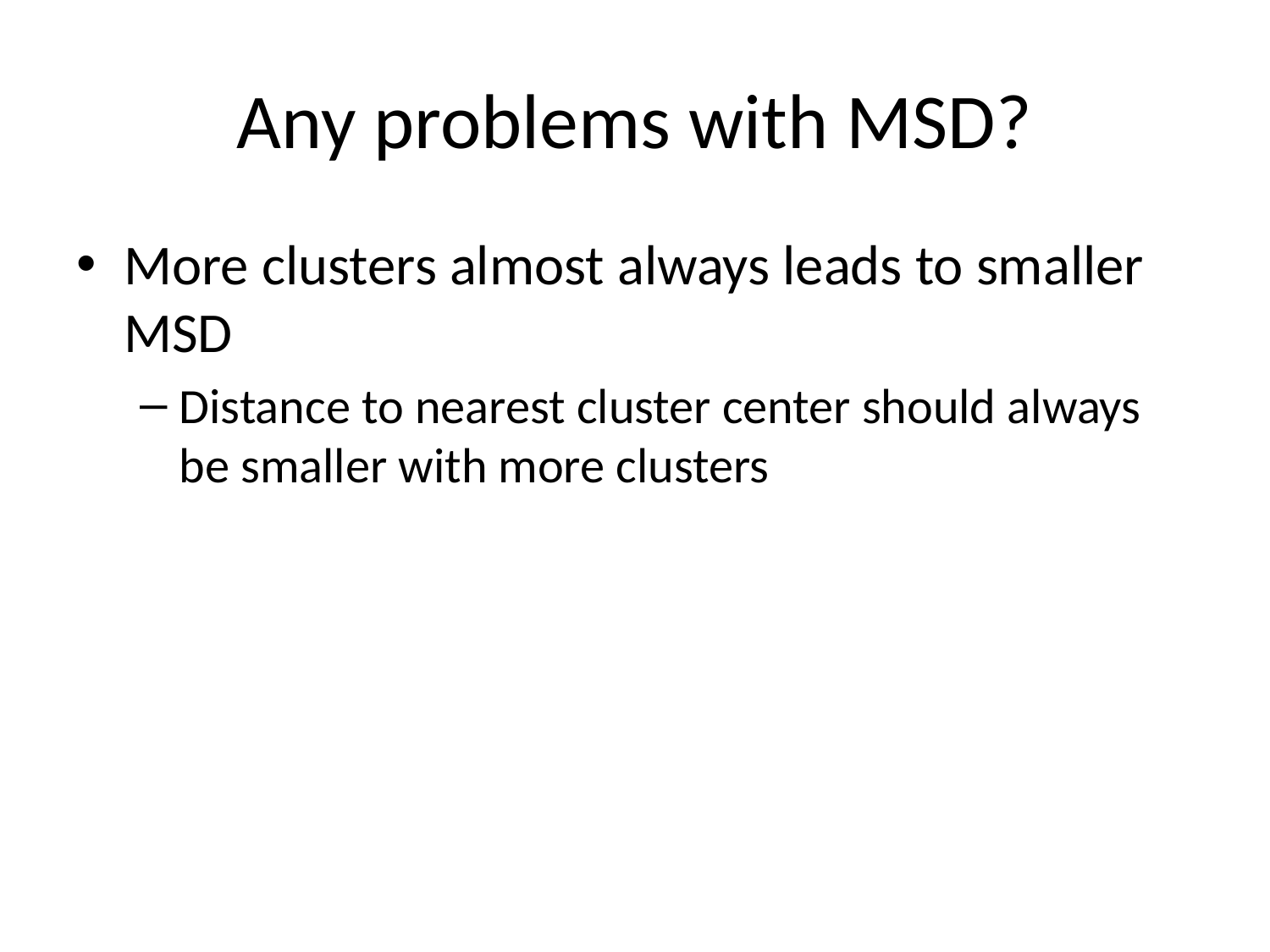

# Any problems with MSD?
More clusters almost always leads to smaller MSD
Distance to nearest cluster center should always be smaller with more clusters